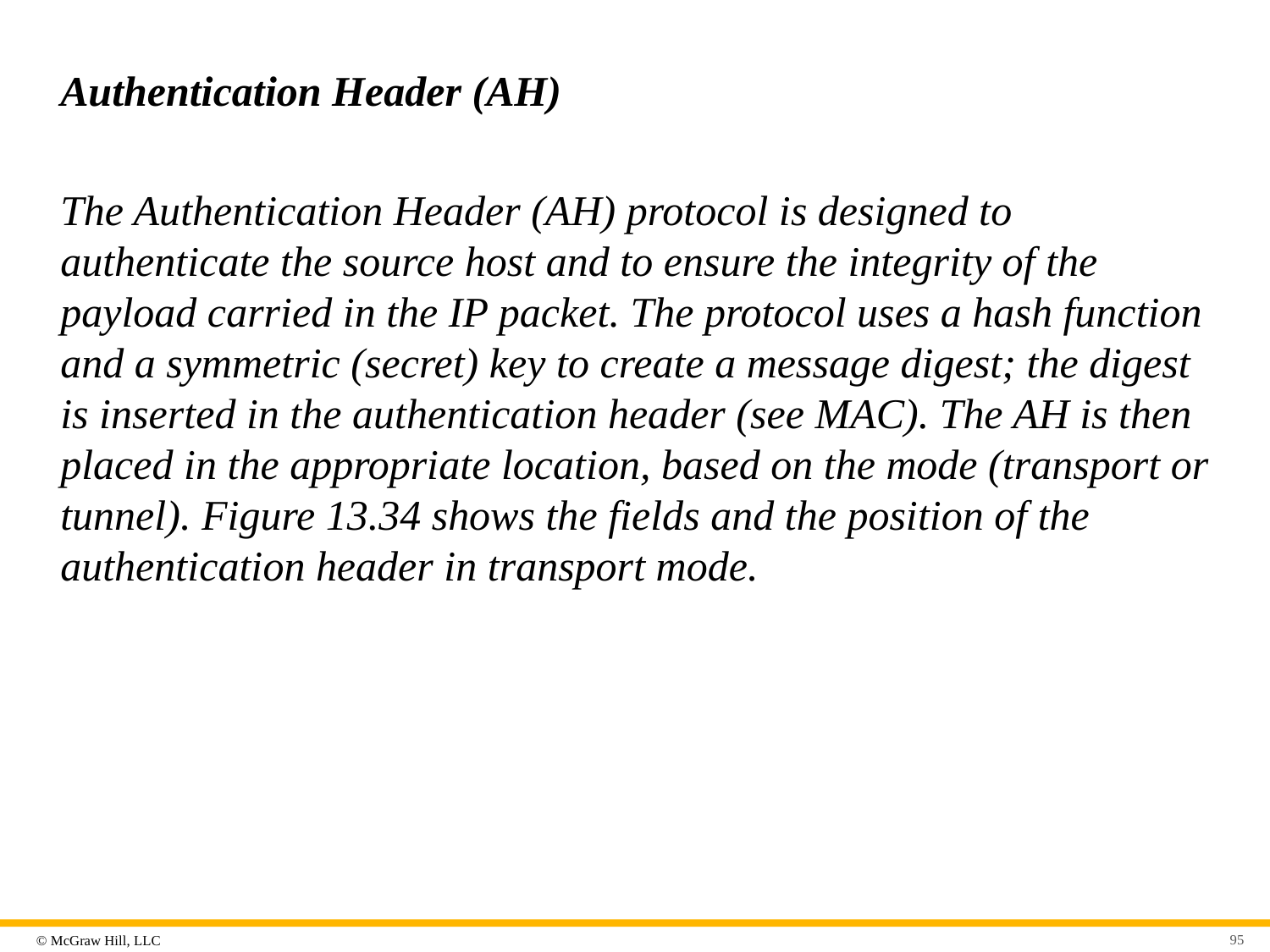

# Authentication Header (AH)
The Authentication Header (AH) protocol is designed to authenticate the source host and to ensure the integrity of the payload carried in the IP packet. The protocol uses a hash function and a symmetric (secret) key to create a message digest; the digest is inserted in the authentication header (see MAC). The AH is then placed in the appropriate location, based on the mode (transport or tunnel). Figure 13.34 shows the fields and the position of the authentication header in transport mode.
95